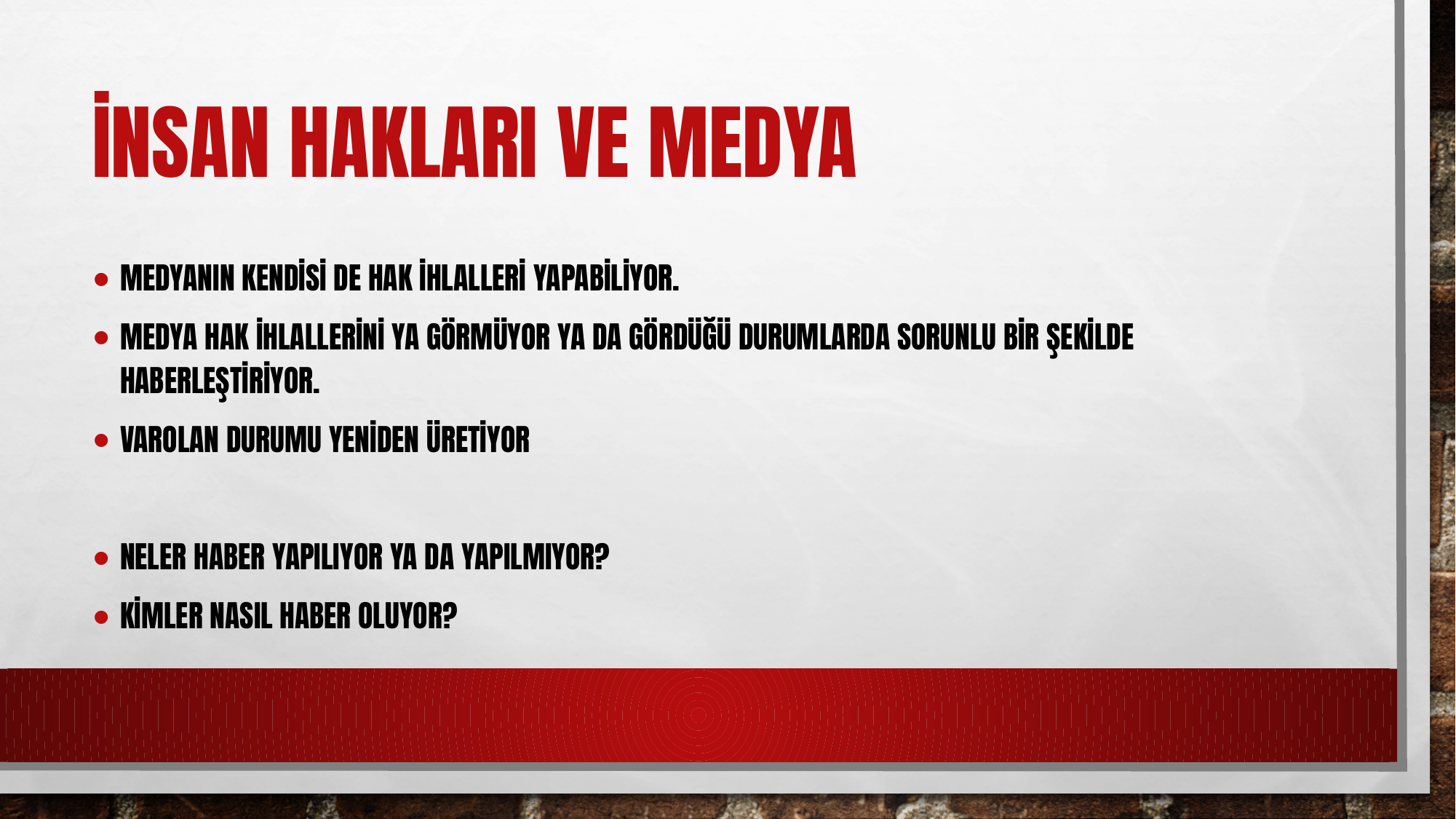

# İnsan hakları ve medya
Medyanın kendisi de hak ihlalleri yapabiliyor.
Medya hak ihlallerini ya görmüyor ya da gördüğü durumlarda sorunlu bir şekilde haberleştiriyor.
Varolan durumu yeniden üretiyor

Neler haber yapılıyor ya da yapılmıyor?
Kimler nasıl haber oluyor?